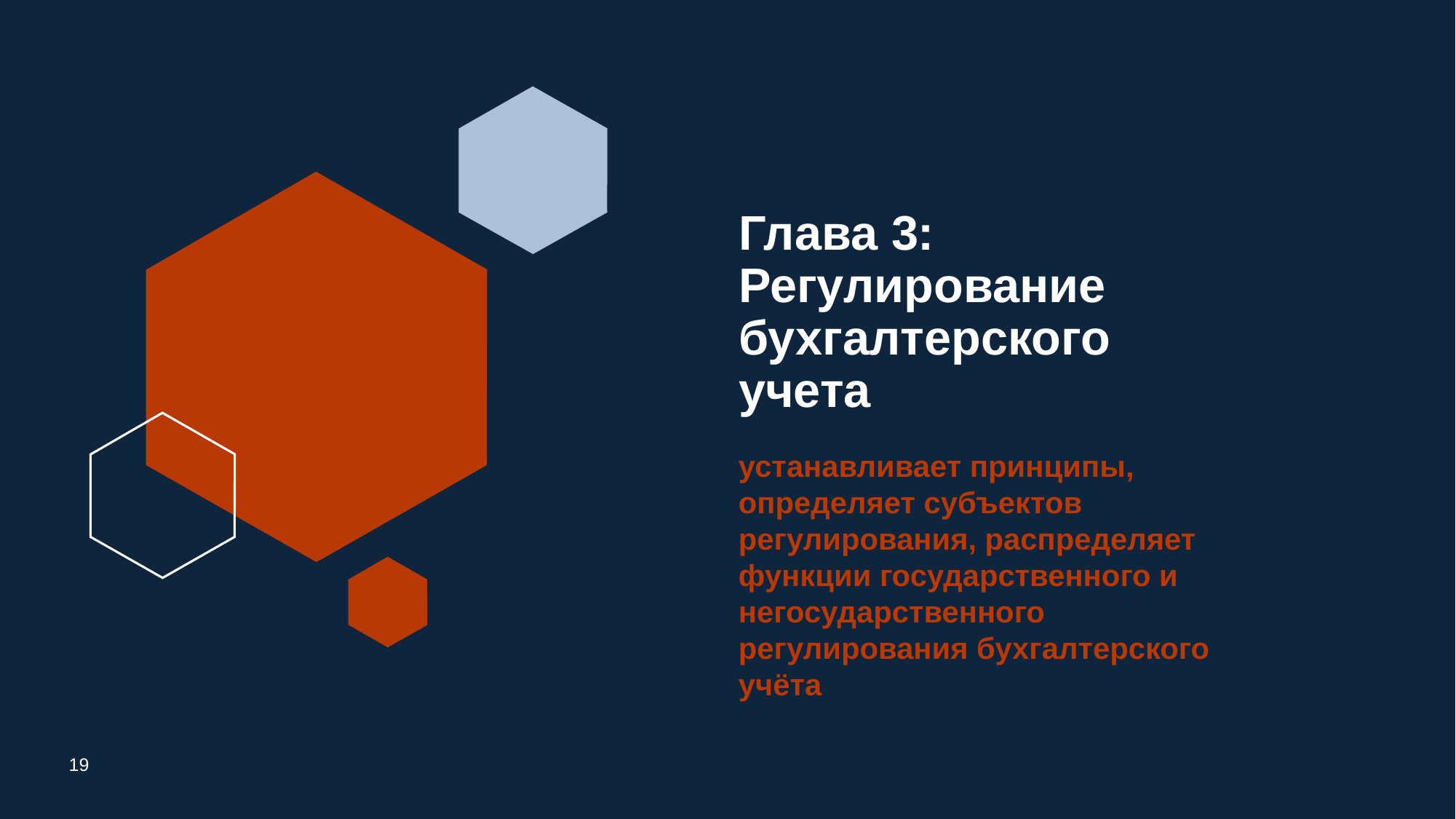

# Глава 3: Регулирование бухгалтерского учета
устанавливает принципы, определяет субъектов регулирования, распределяет функции государственного и негосударственного регулирования бухгалтерского учёта
19